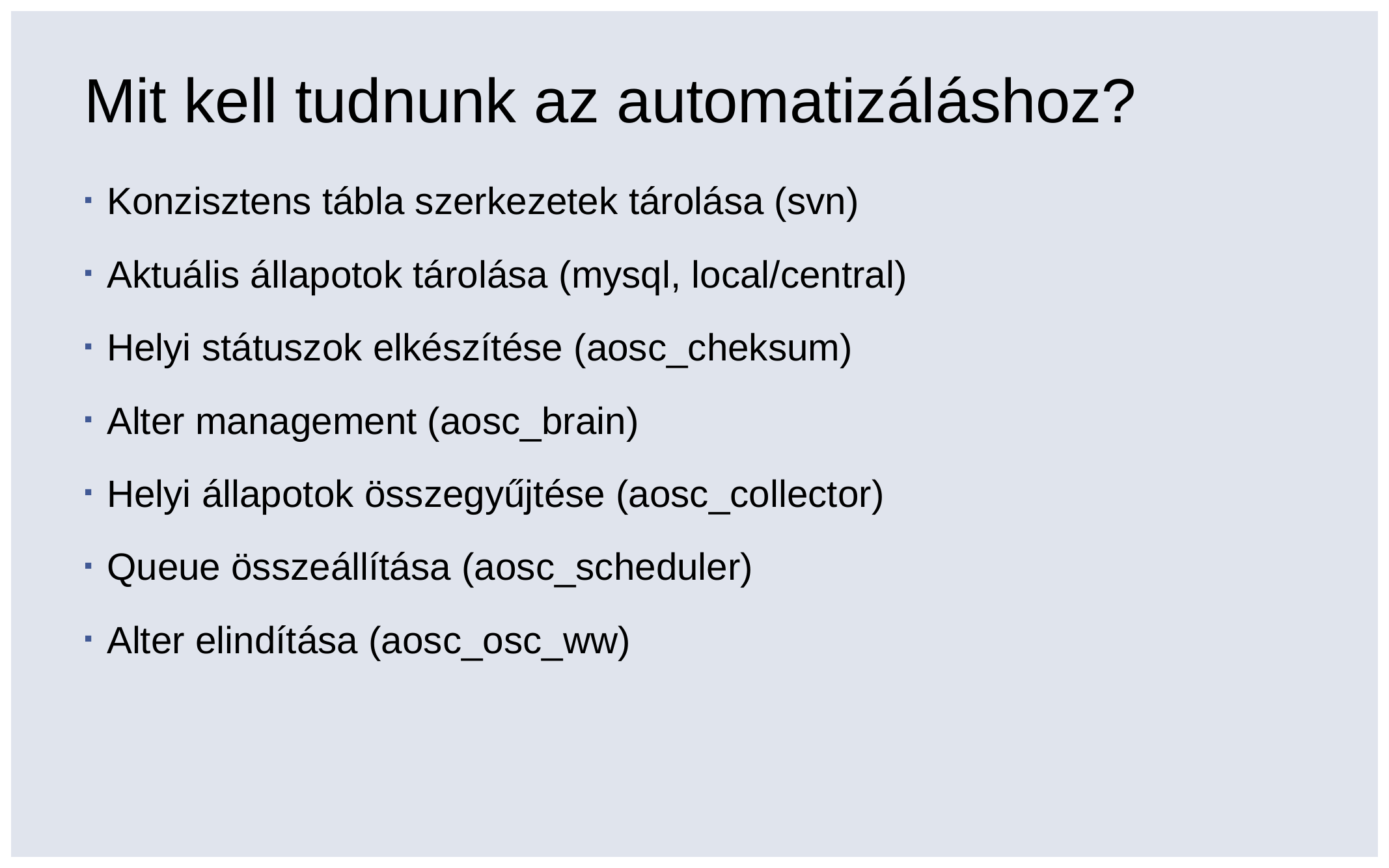

# Mit kell tudnunk az automatizáláshoz?
Konzisztens tábla szerkezetek tárolása (svn)
Aktuális állapotok tárolása (mysql, local/central)
Helyi státuszok elkészítése (aosc_cheksum)
Alter management (aosc_brain)
Helyi állapotok összegyűjtése (aosc_collector)
Queue összeállítása (aosc_scheduler)
Alter elindítása (aosc_osc_ww)